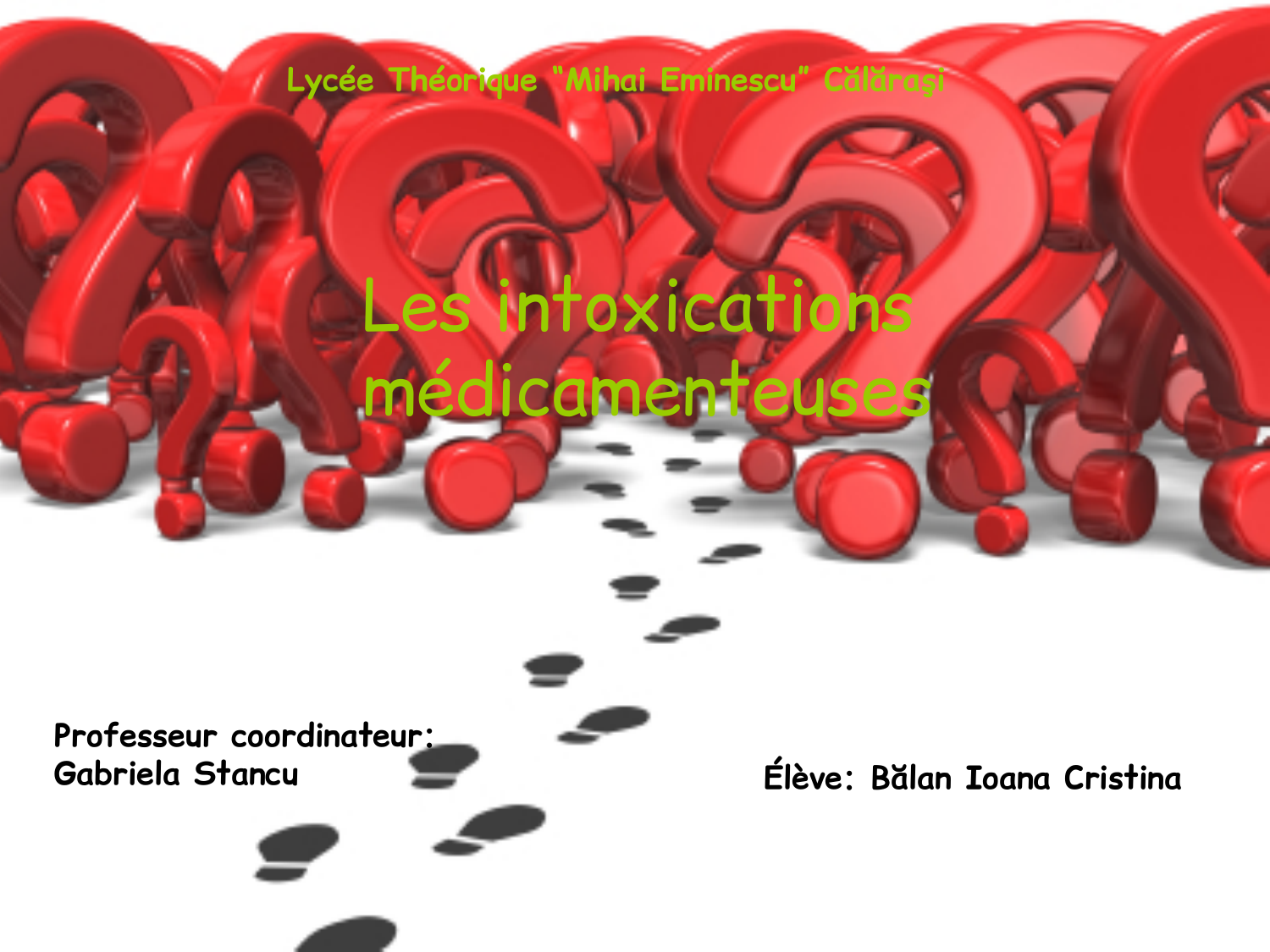

Lycée Théorique “Mihai Eminescu” Călăraşi

Les intoxications médicamenteuses
Professeur coordinateur: Gabriela Stancu

Élève: Bălan Ioana Cristina